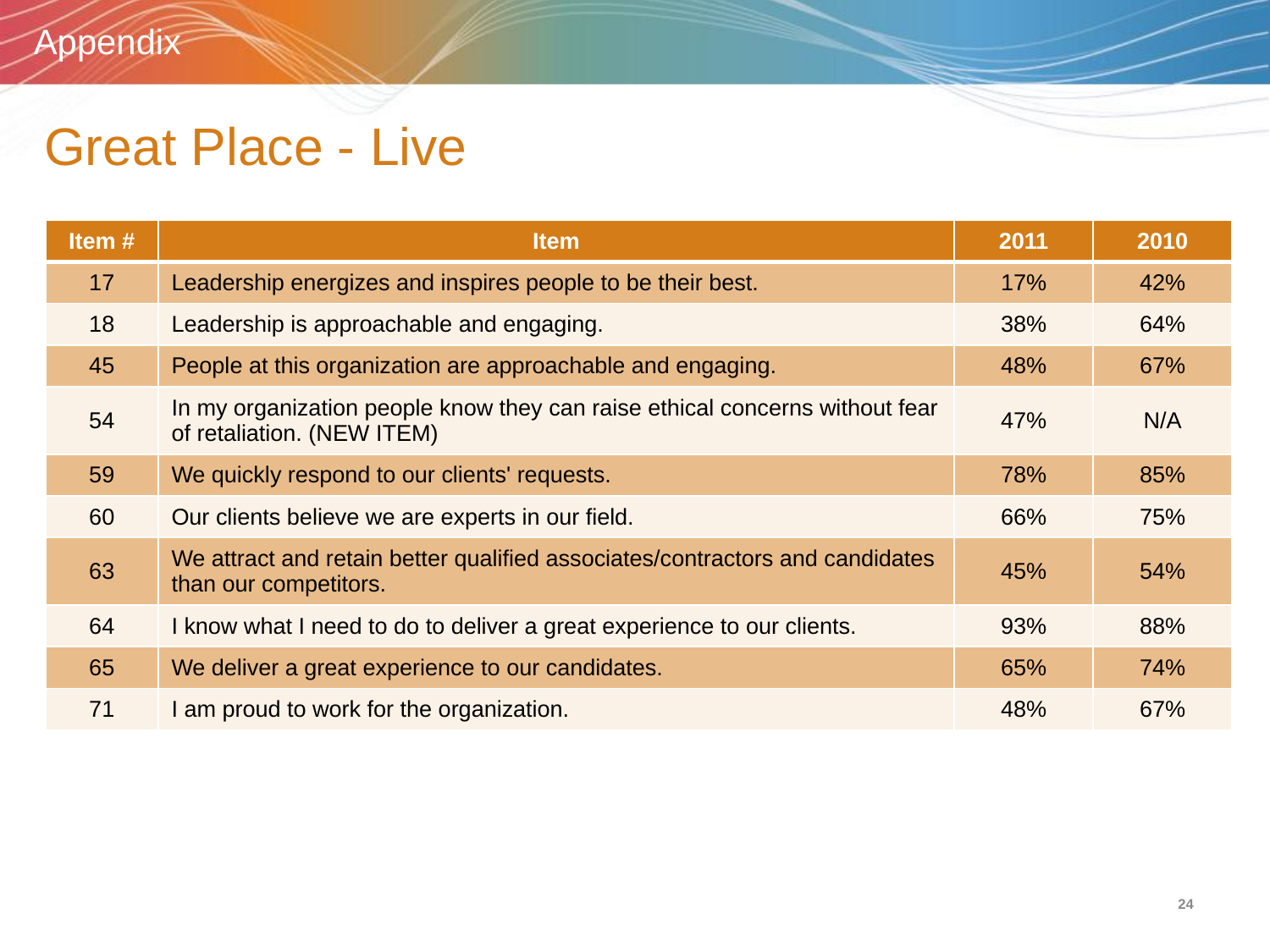

Appendix
# Great Place - Live
| Item # | Item | 2011 | 2010 |
| --- | --- | --- | --- |
| 17 | Leadership energizes and inspires people to be their best. | 17% | 42% |
| 18 | Leadership is approachable and engaging. | 38% | 64% |
| 45 | People at this organization are approachable and engaging. | 48% | 67% |
| 54 | In my organization people know they can raise ethical concerns without fear of retaliation. (NEW ITEM) | 47% | N/A |
| 59 | We quickly respond to our clients' requests. | 78% | 85% |
| 60 | Our clients believe we are experts in our field. | 66% | 75% |
| 63 | We attract and retain better qualified associates/contractors and candidates than our competitors. | 45% | 54% |
| 64 | I know what I need to do to deliver a great experience to our clients. | 93% | 88% |
| 65 | We deliver a great experience to our candidates. | 65% | 74% |
| 71 | I am proud to work for the organization. | 48% | 67% |